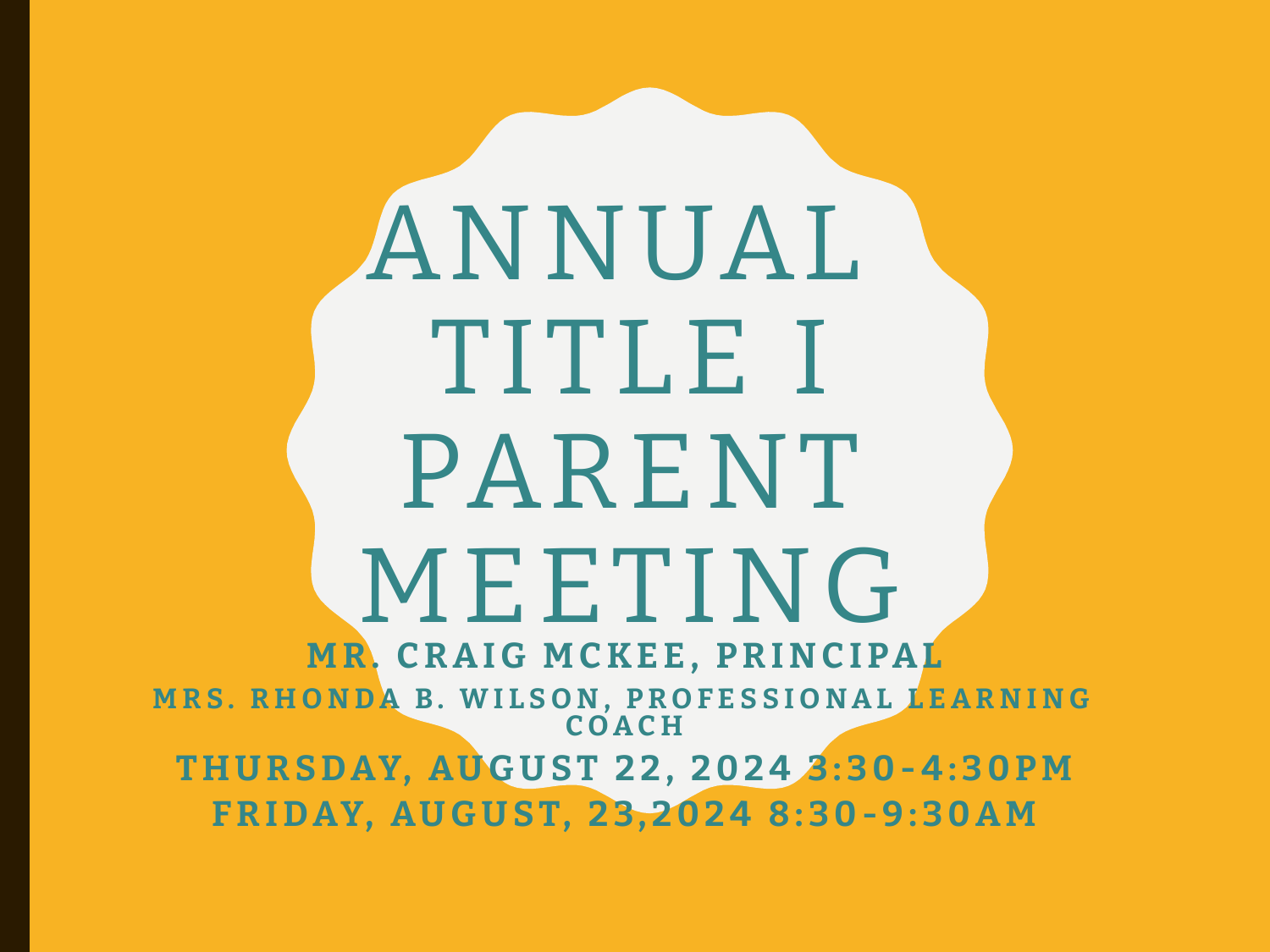

# Annual Title I Parent Meeting
Mr. Craig Mckee, Principal
Mrs. Rhonda B. Wilson, Professional Learning Coach
Thursday, August 22, 2024 3:30-4:30pm
Friday, August, 23,2024 8:30-9:30am